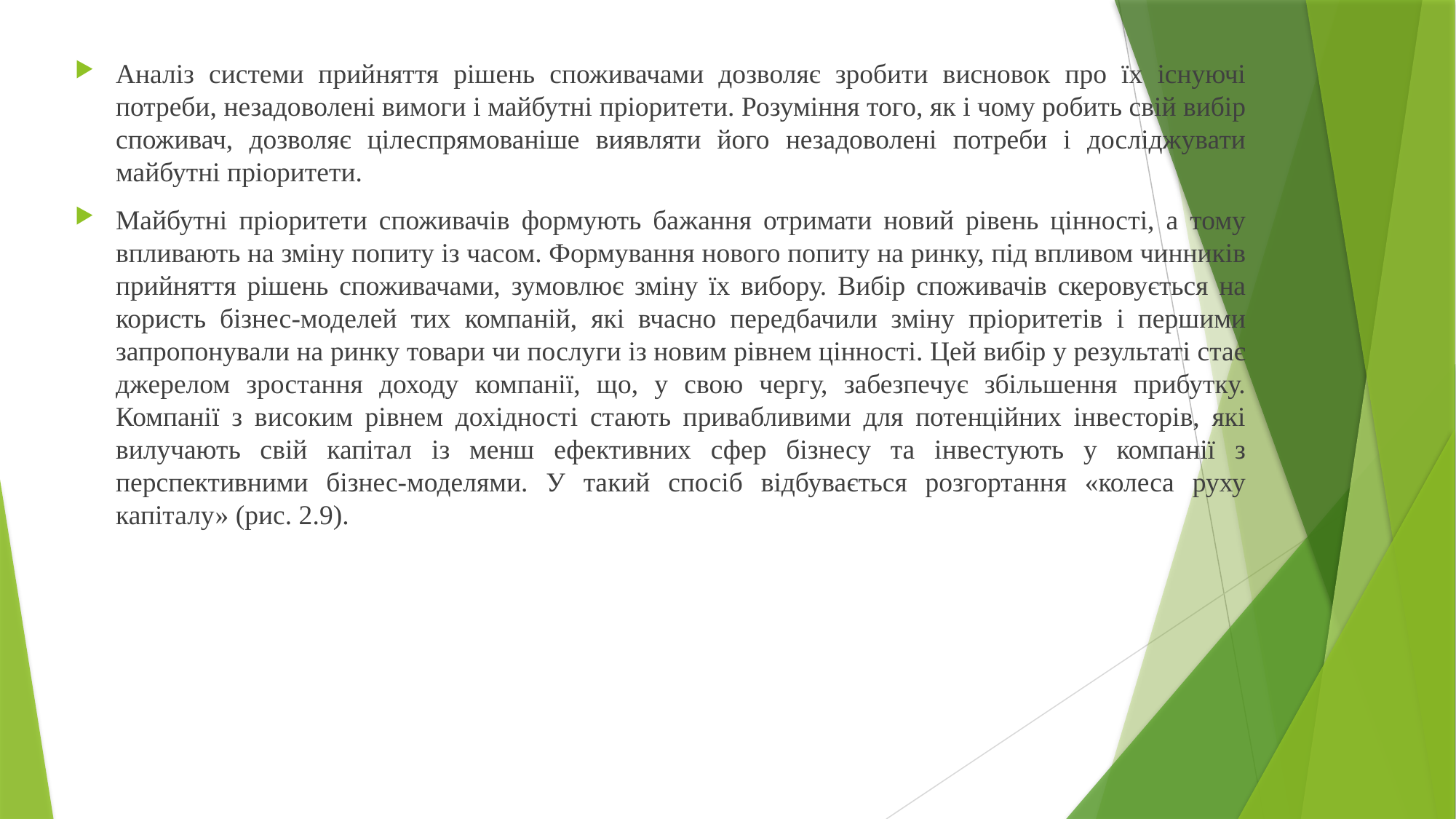

Аналіз системи прийняття рішень споживачами дозволяє зробити висновок про їх існуючі потреби, незадоволені вимоги і майбутні пріоритети. Розуміння того, як і чому робить свій вибір споживач, дозволяє цілеспрямованіше виявляти його незадоволені потреби і досліджувати майбутні пріоритети.
Майбутні пріоритети споживачів формують бажання отримати новий рівень цінності, а тому впливають на зміну попиту із часом. Формування нового попиту на ринку, під впливом чинників прийняття рішень споживачами, зумовлює зміну їх вибору. Вибір споживачів скеровується на користь бізнес-моделей тих компаній, які вчасно передбачили зміну пріоритетів і першими запропонували на ринку товари чи послуги із новим рівнем цінності. Цей вибір у результаті стає джерелом зростання доходу компанії, що, у свою чергу, забезпечує збільшення прибутку. Компанії з високим рівнем дохідності стають привабливими для потенційних інвесторів, які вилучають свій капітал із менш ефективних сфер бізнесу та інвестують у компанії з перспективними бізнес-моделями. У такий спосіб відбувається розгортання «колеса руху капіталу» (рис. 2.9).